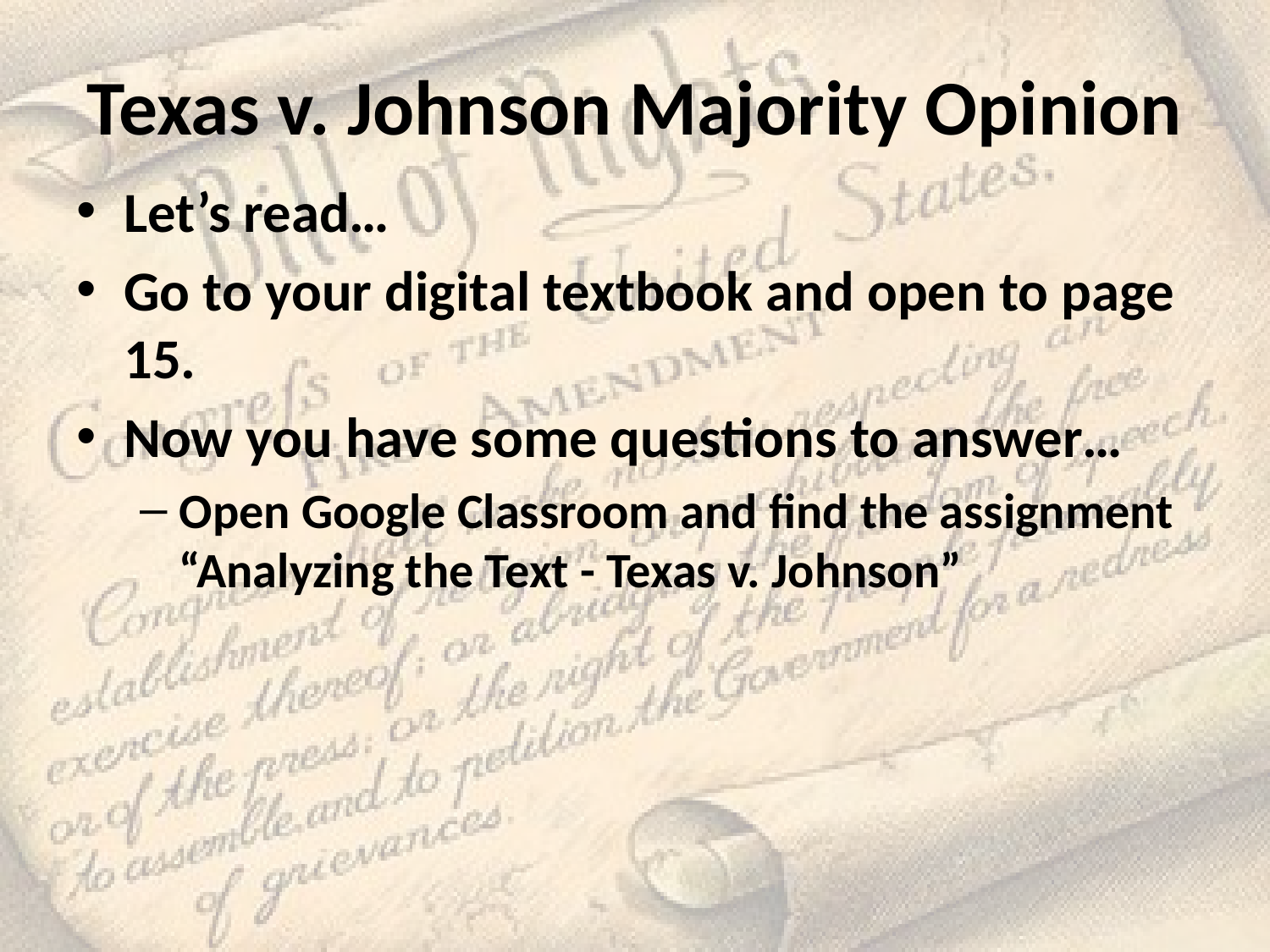

# Texas v. Johnson Majority Opinion
Let’s read…
Go to your digital textbook and open to page 15.
Now you have some questions to answer…
Open Google Classroom and find the assignment “Analyzing the Text - Texas v. Johnson”